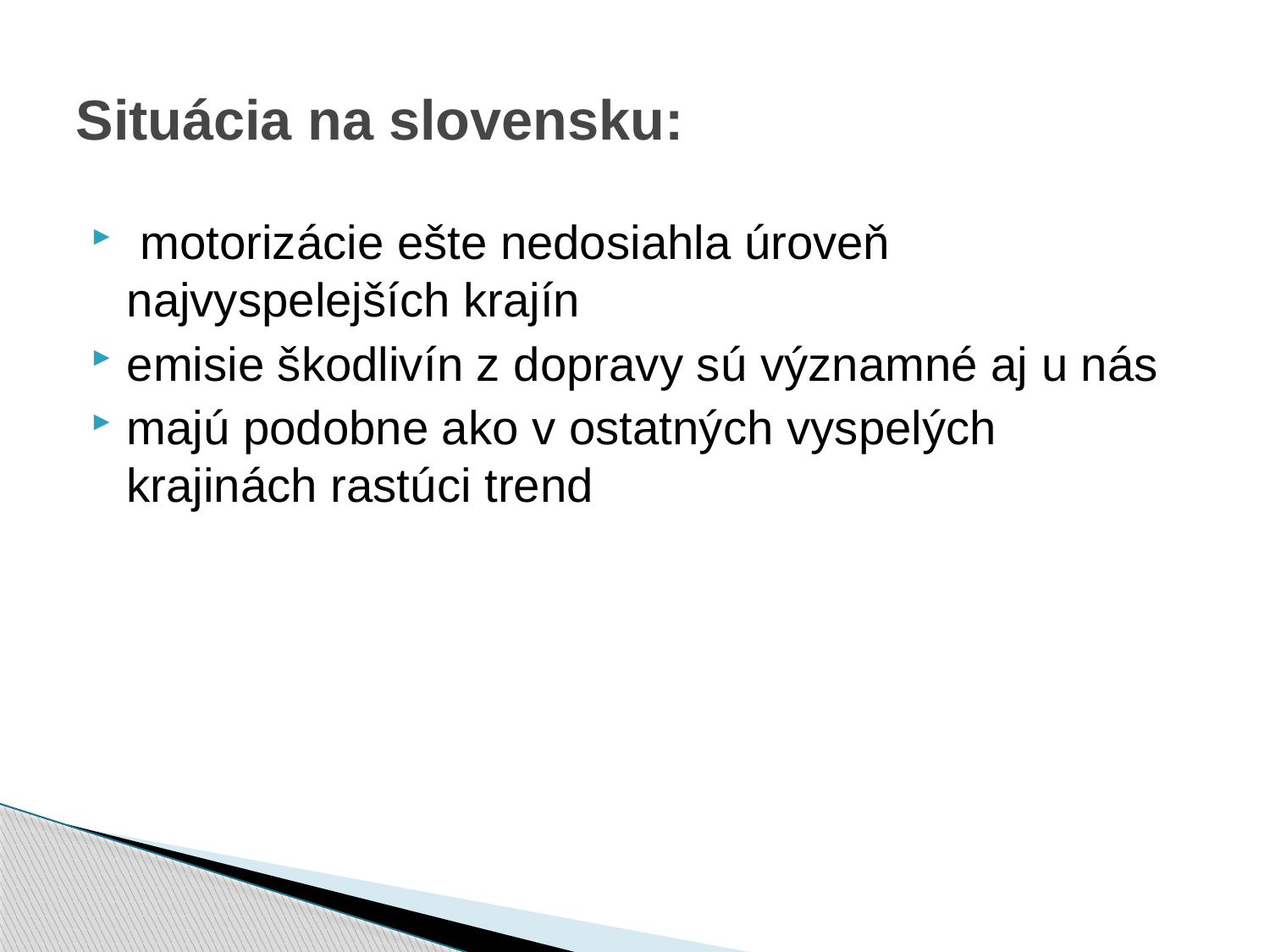

# Situácia na slovensku:
 motorizácie ešte nedosiahla úroveň najvyspelejších krajín
emisie škodlivín z dopravy sú významné aj u nás
majú podobne ako v ostatných vyspelých krajinách rastúci trend